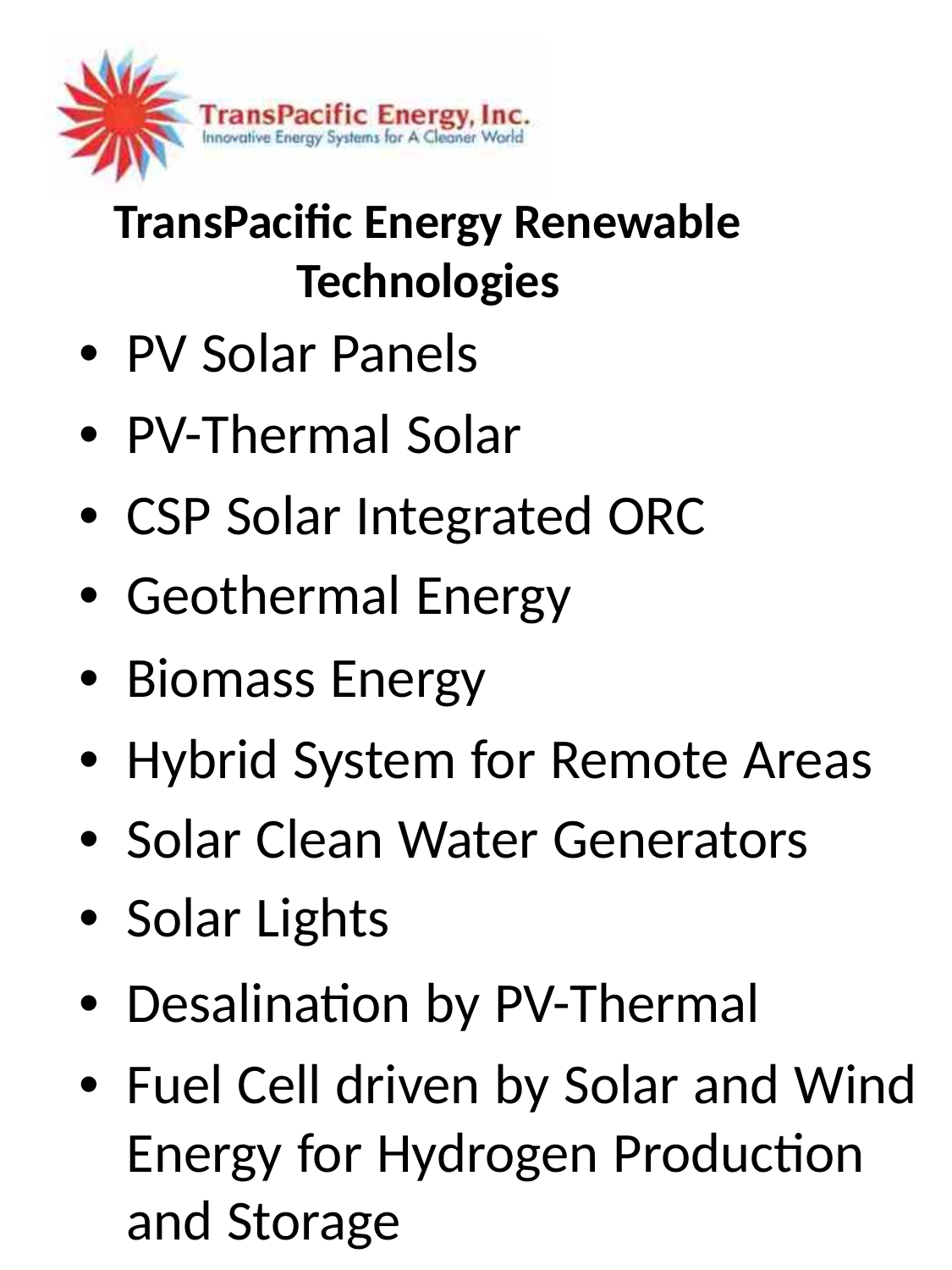

TransPacific Energy Renewable
Technologies
• PV Solar Panels
• PV-Thermal Solar
• CSP Solar Integrated ORC
• Geothermal Energy
• Biomass Energy
• Hybrid System for Remote Areas
• Solar Clean Water Generators
• Solar Lights
• Desalination by PV-Thermal
• Fuel Cell driven by Solar and Wind
Energy for Hydrogen Production
and Storage